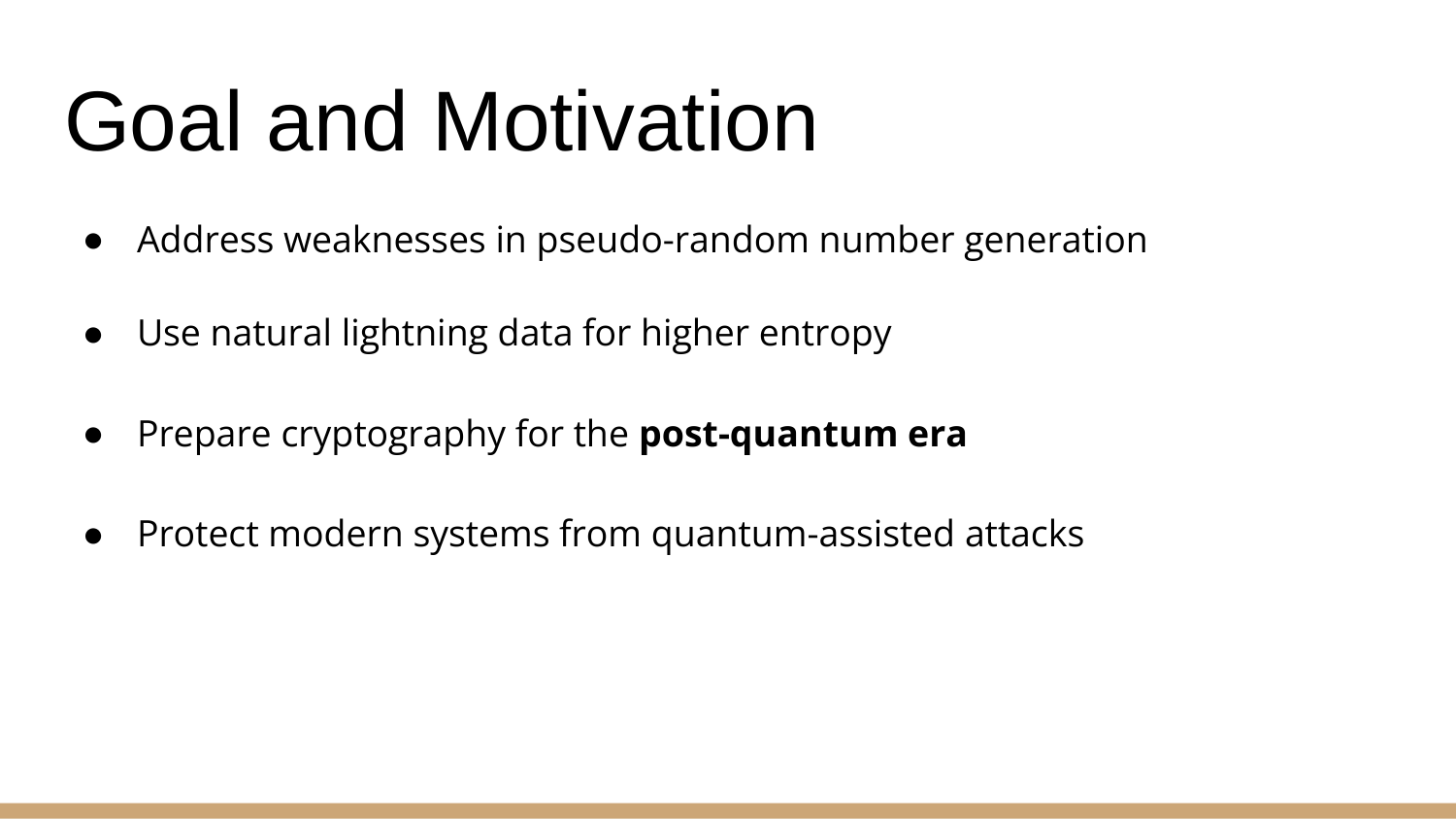

# Goal and Motivation
Address weaknesses in pseudo-random number generation
Use natural lightning data for higher entropy
Prepare cryptography for the post-quantum era
Protect modern systems from quantum-assisted attacks